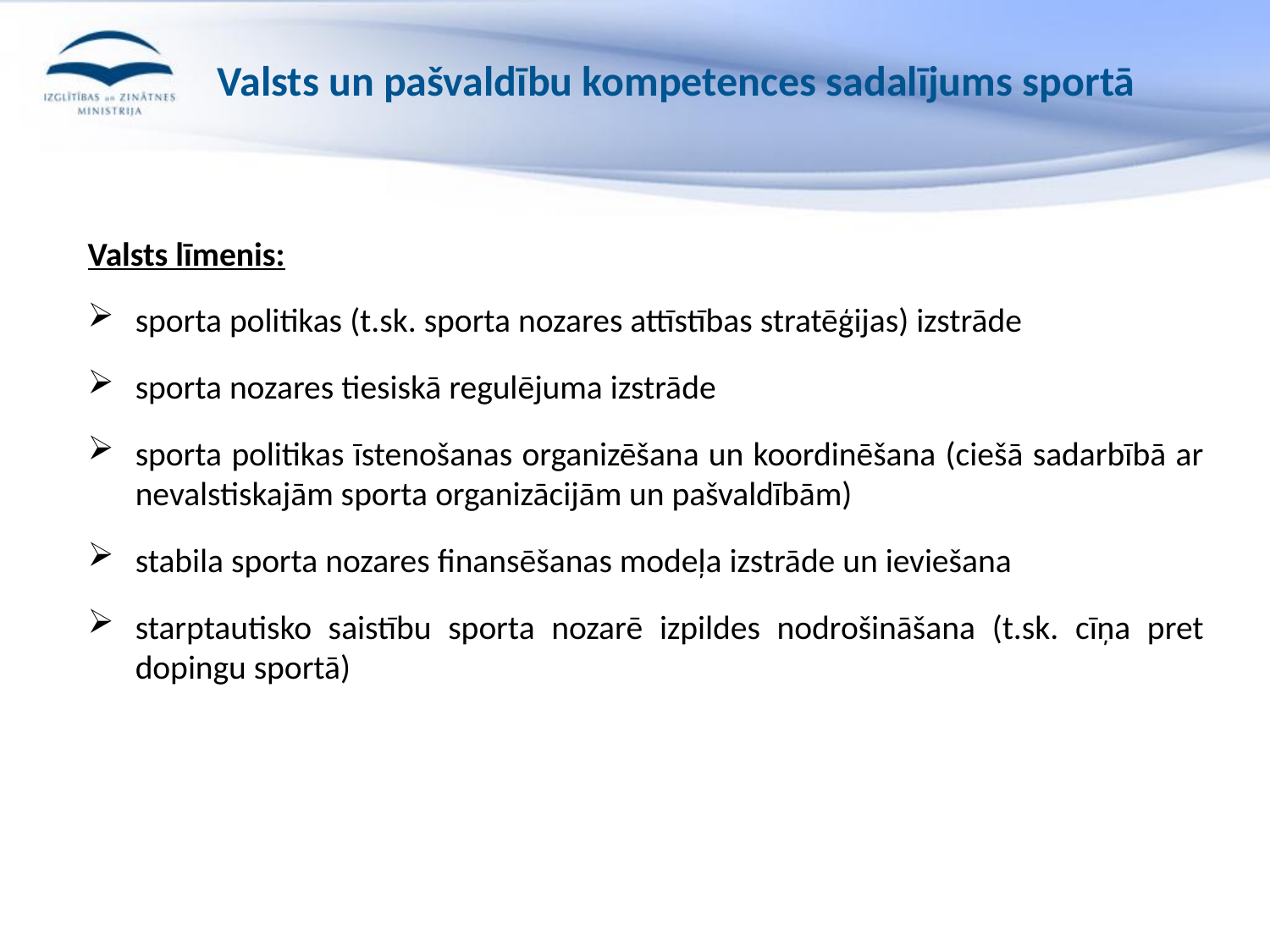

# Valsts un pašvaldību kompetences sadalījums sportā
Valsts līmenis:

sporta politikas (t.sk. sporta nozares attīstības stratēģijas) izstrāde

sporta nozares tiesiskā regulējuma izstrāde

sporta politikas īstenošanas organizēšana un koordinēšana (ciešā sadarbībā ar nevalstiskajām sporta organizācijām un pašvaldībām)

stabila sporta nozares finansēšanas modeļa izstrāde un ieviešana

starptautisko saistību sporta nozarē izpildes nodrošināšana (t.sk. cīņa pret dopingu sportā)